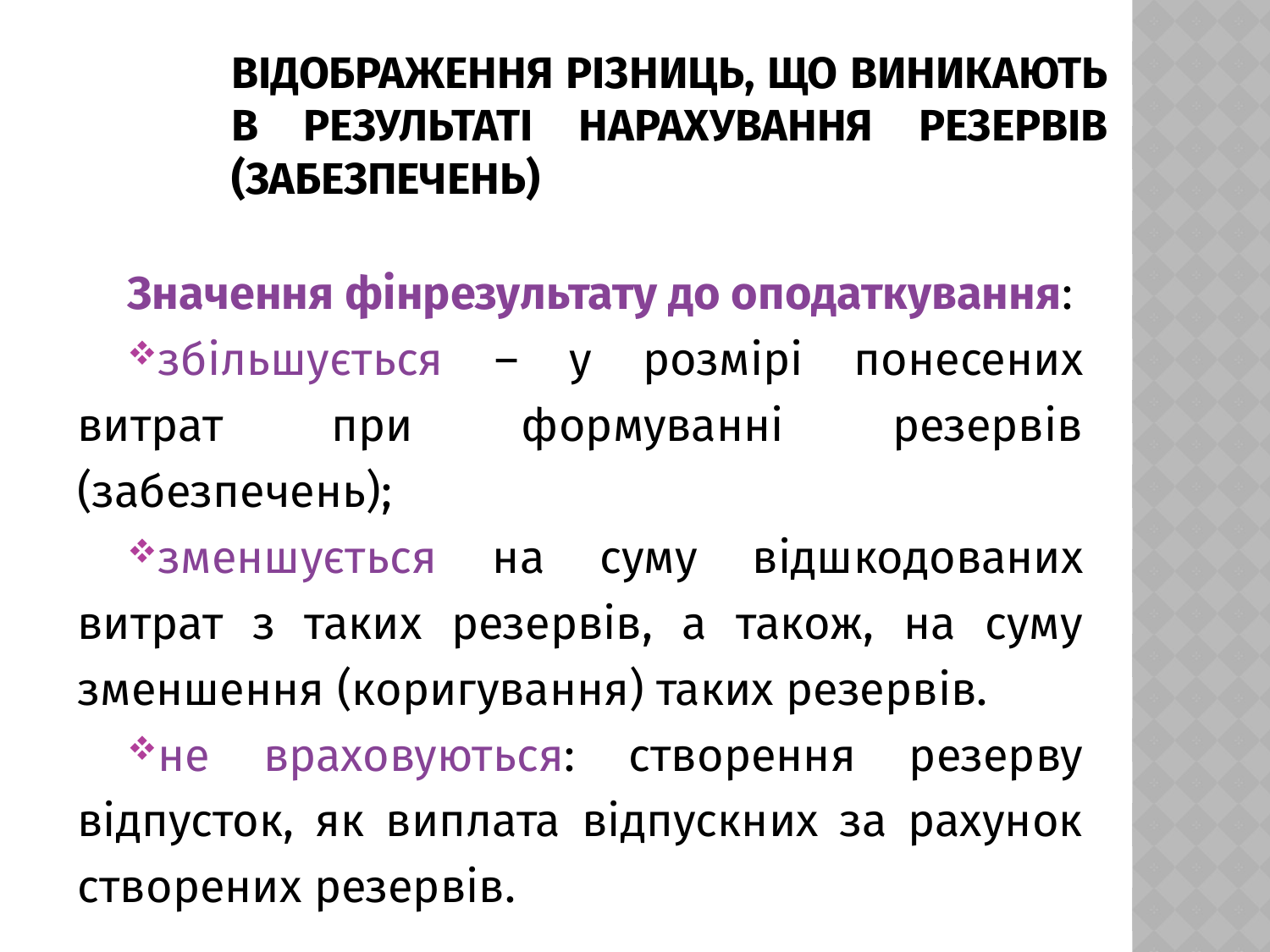

# Відображення різниць, що виникають в результаті нарахування резервів (забезпечень)
Значення фінрезультату до оподаткування:
збільшується – у розмірі понесених витрат при формуванні резервів (забезпечень);
зменшується на суму відшкодованих витрат з таких резервів, а також, на суму зменшення (коригування) таких резервів.
не враховуються: створення резерву відпусток, як виплата відпускних за рахунок створених резервів.